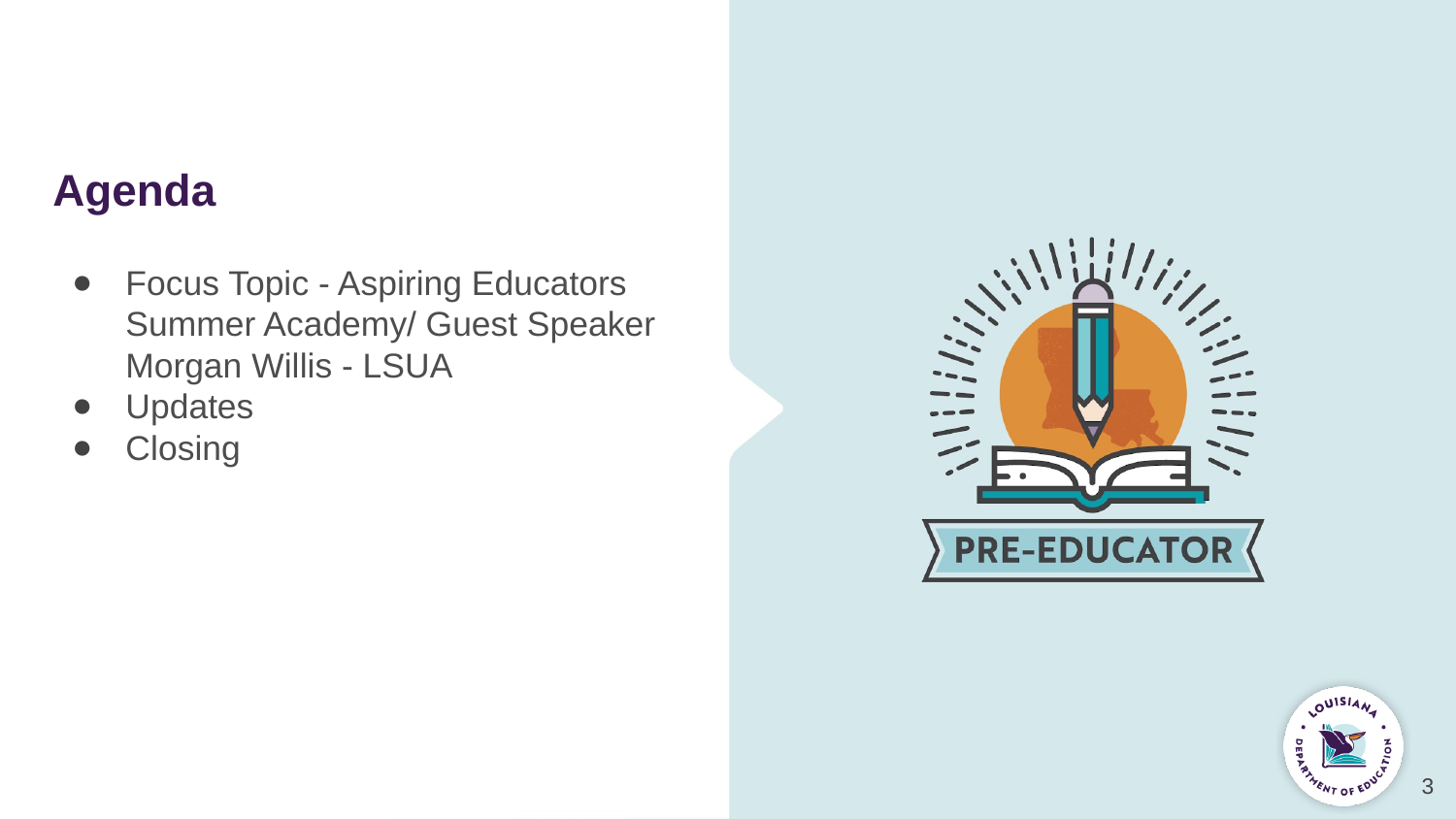

# Agenda
Focus Topic - Aspiring Educators Summer Academy/ Guest Speaker Morgan Willis - LSUA
Updates
Closing

3